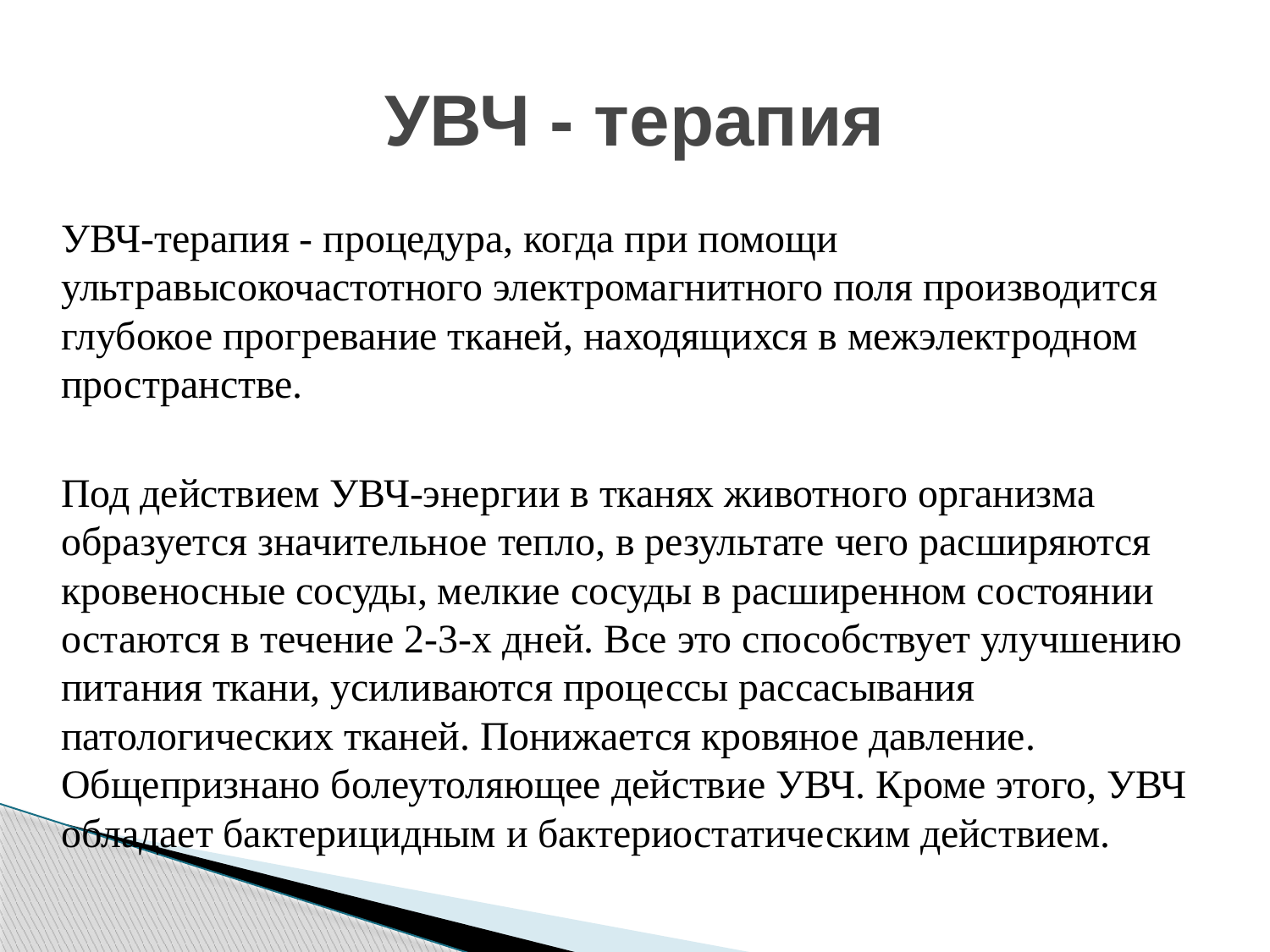

# УВЧ - терапия
УВЧ-терапия - процедура, когда при помощи ультравысокочастотного электромагнитного поля производится глубокое прогревание тканей, находящихся в межэлектродном пространстве.

Под действием УВЧ-энергии в тканях животного организма образуется значительное тепло, в результате чего расширяются кровеносные сосуды, мелкие сосуды в расширенном состоянии остаются в течение 2-3-х дней. Все это способствует улучшению питания ткани, усиливаются процессы рассасывания патологических тканей. Понижается кровяное давление. Общепризнано болеутоляющее действие УВЧ. Кроме этого, УВЧ обладает бактерицидным и бактериостатическим действием.